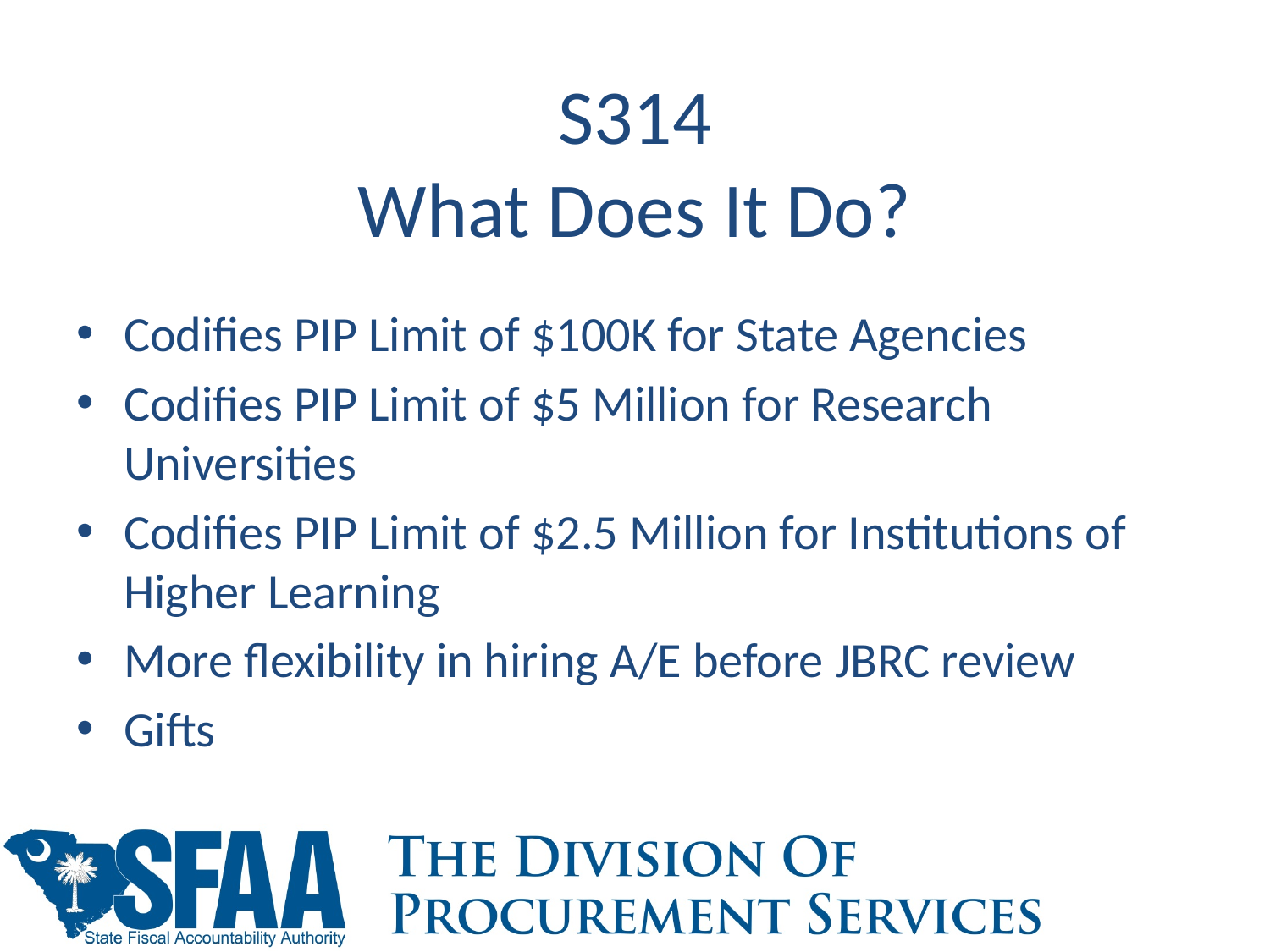

# S314 What Does It Do?
Codifies PIP Limit of $100K for State Agencies
Codifies PIP Limit of $5 Million for Research Universities
Codifies PIP Limit of $2.5 Million for Institutions of Higher Learning
More flexibility in hiring A/E before JBRC review
Gifts